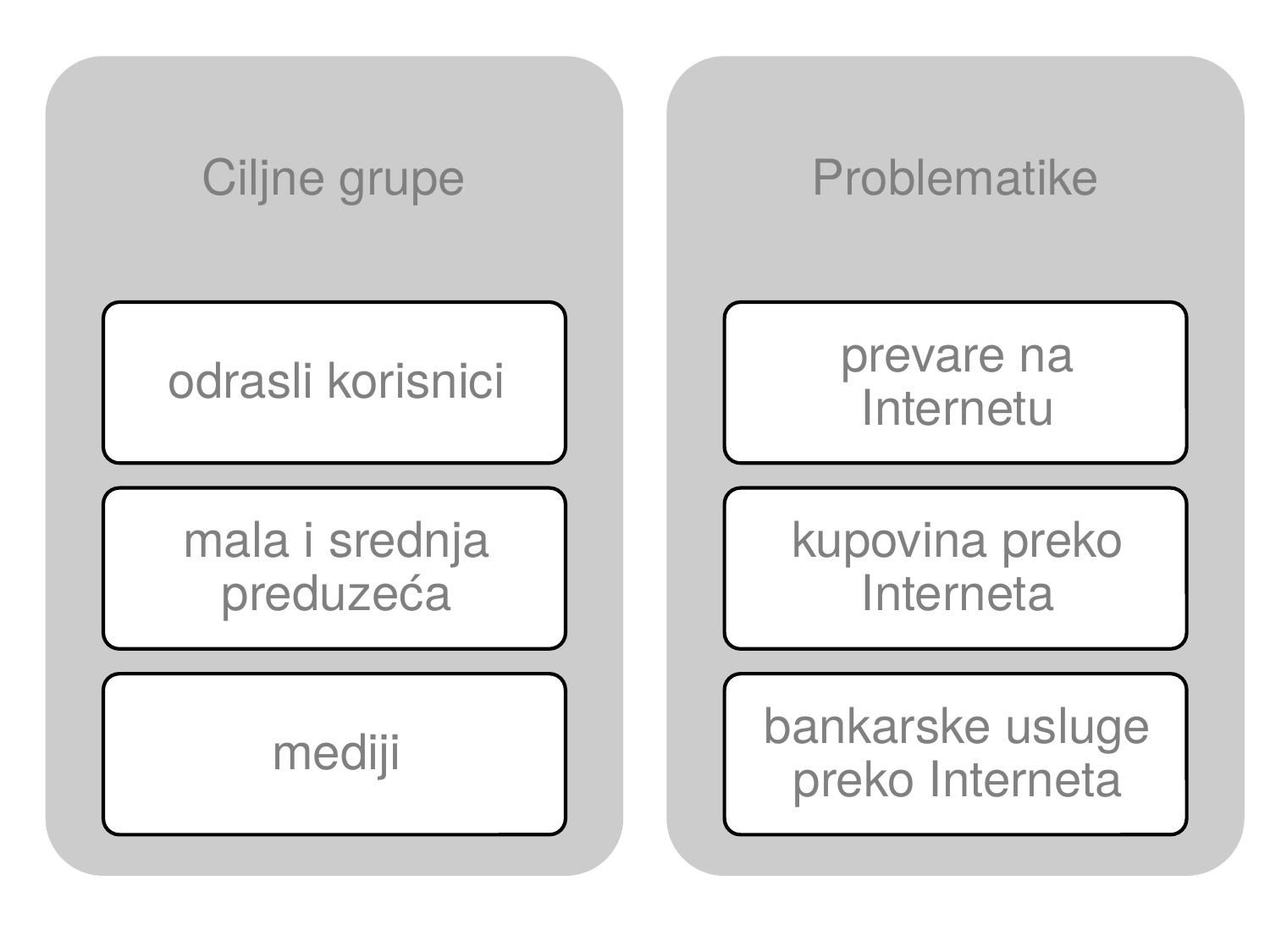

Ciljne grupe
odrasli korisnici
mala i srednja preduzeća
mediji
Problematike
prevare na Internetu
kupovina preko Interneta
bankarske usluge preko Interneta